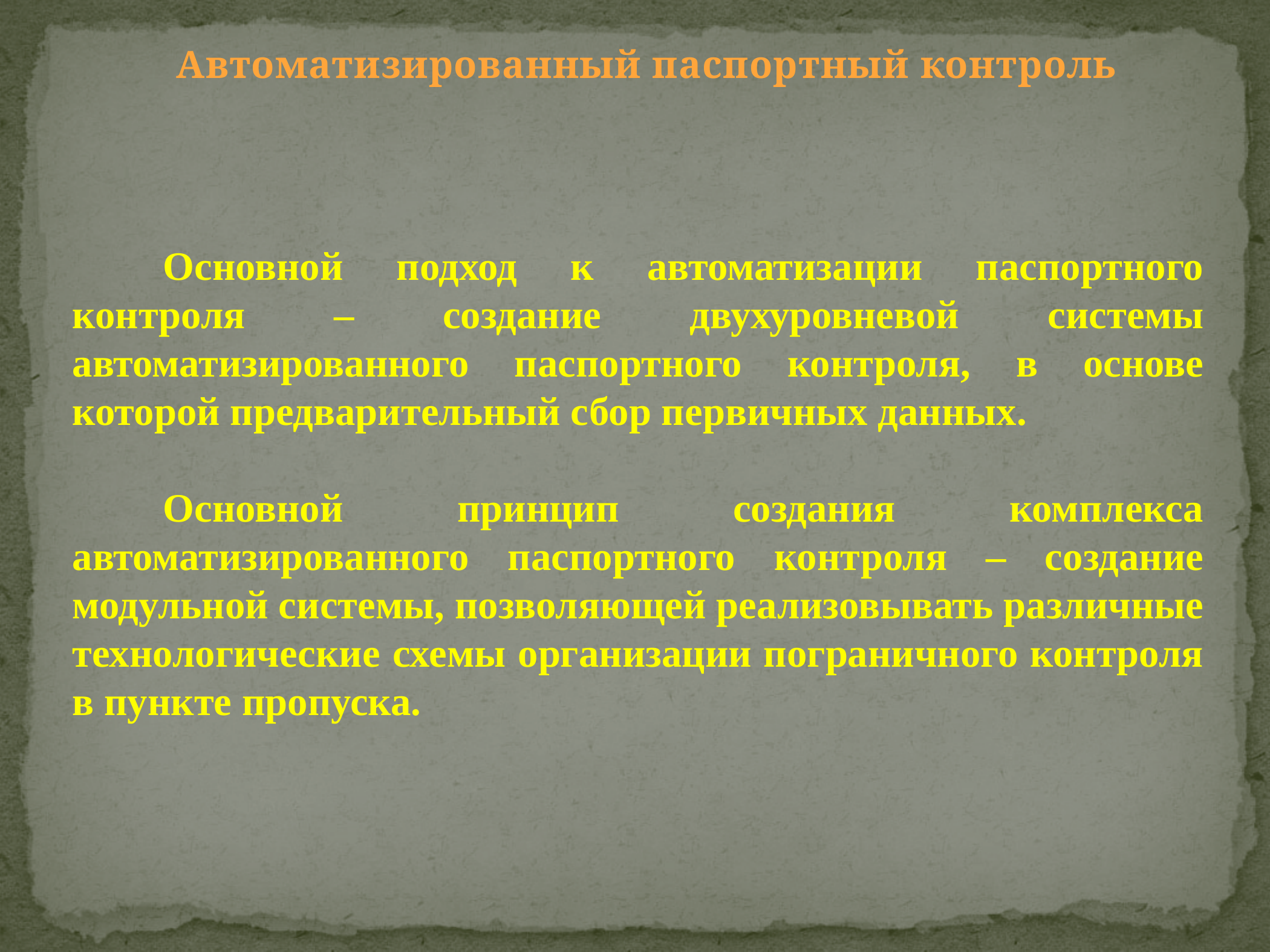

Автоматизированный паспортный контроль

	Основной подход к автоматизации паспортного контроля – создание двухуровневой системы автоматизированного паспортного контроля, в основе которой предварительный сбор первичных данных.

	Основной принцип создания комплекса автоматизированного паспортного контроля – создание модульной системы, позволяющей реализовывать различные технологические схемы организации пограничного контроля в пункте пропуска.